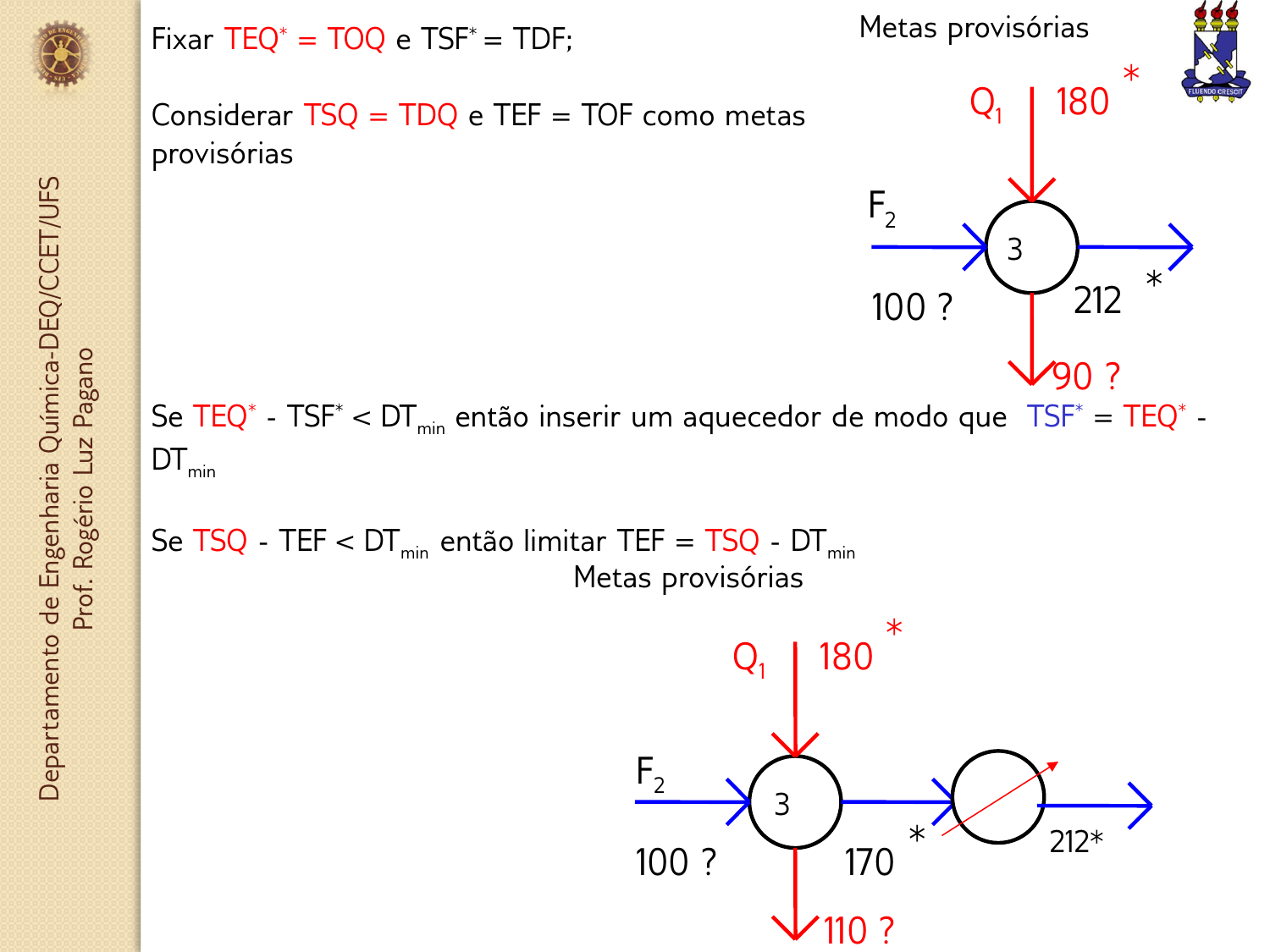

Metas provisórias
*
Q1
180

F2

*
212
100 ?

90 ?

3
Fixar TEQ* = TOQ e TSF* = TDF;

Considerar TSQ = TDQ e TEF = TOF como metas provisórias
Se TEQ* - TSF* < DTmin então inserir um aquecedor de modo que  TSF* = TEQ* - DTmin

Se TSQ - TEF < DTmin  então limitar TEF = TSQ - DTmin
Metas provisórias
*
Q1
180

F2

3

*
212*
100 ?
170

110 ?